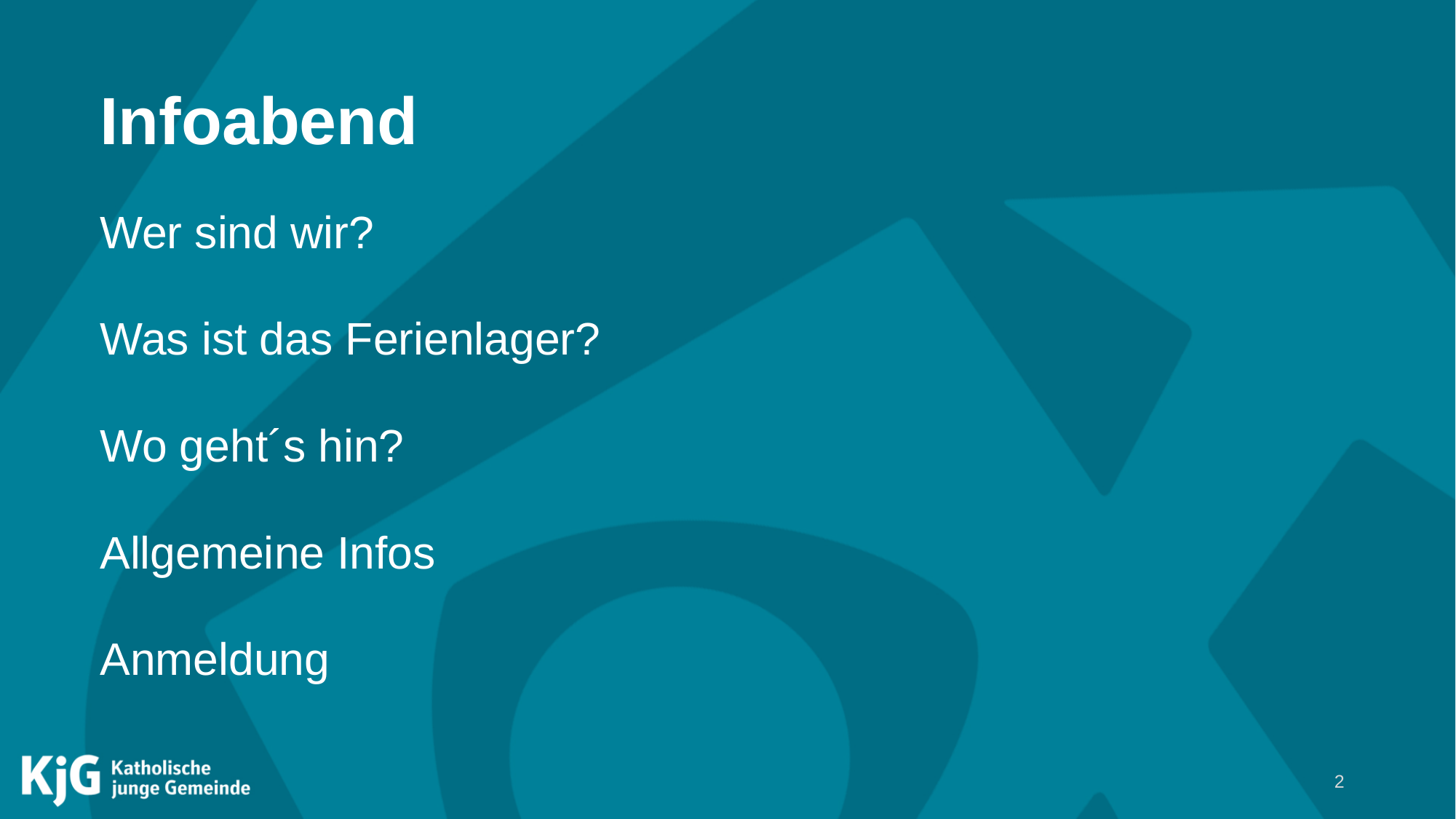

# Infoabend
Wer sind wir?

Was ist das Ferienlager?

Wo geht´s hin?

Allgemeine Infos

Anmeldung

2